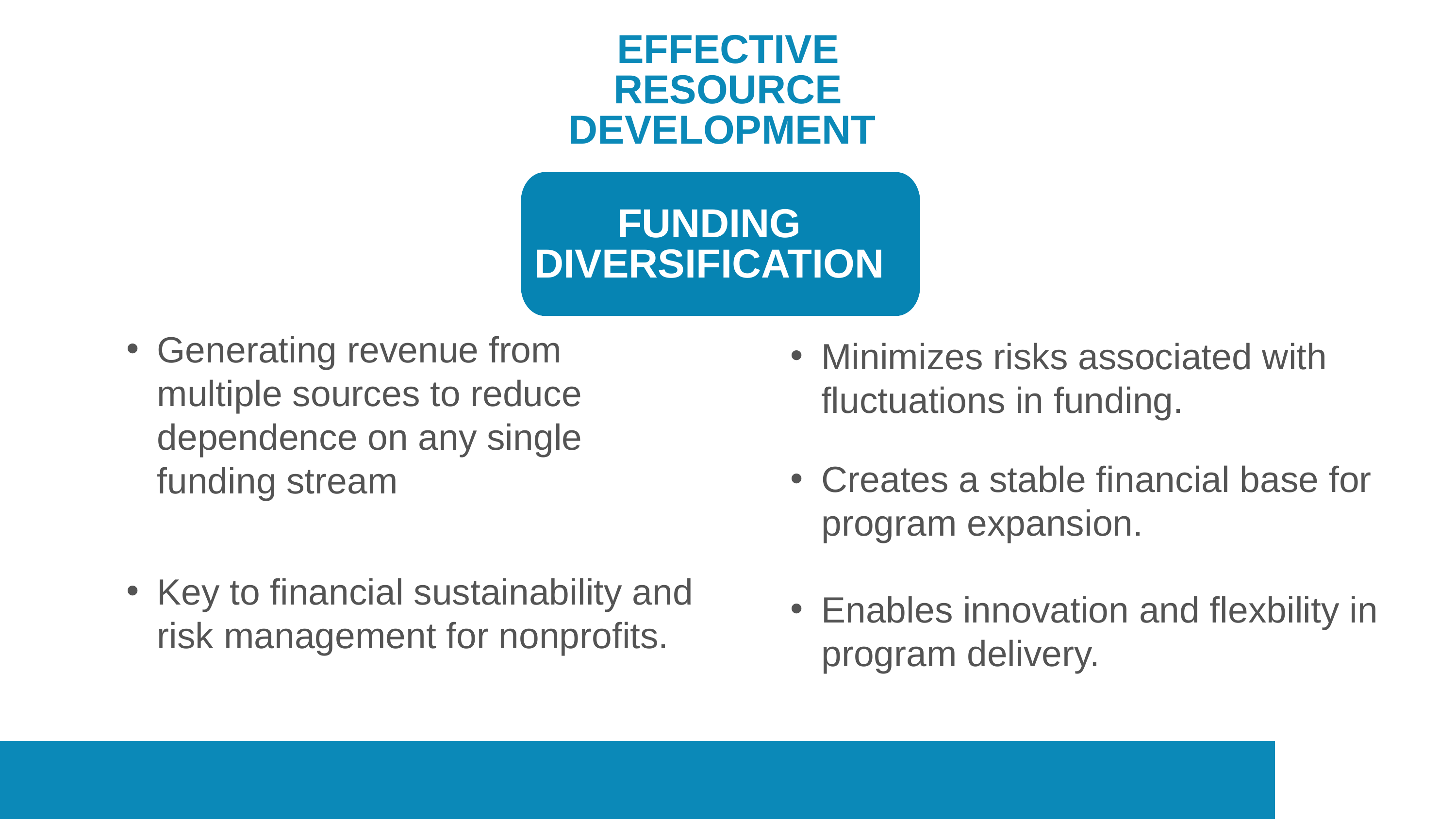

EFFECTIVE RESOURCE DEVELOPMENT

WHY IS IT IMPRTANT?
FUNDING DIVERSIFICATION
Generating revenue from multiple sources to reduce dependence on any single funding stream
Minimizes risks associated with fluctuations in funding.
Creates a stable financial base for program expansion.
Key to financial sustainability and risk management for nonprofits.
Enables innovation and flexbility in program delivery.